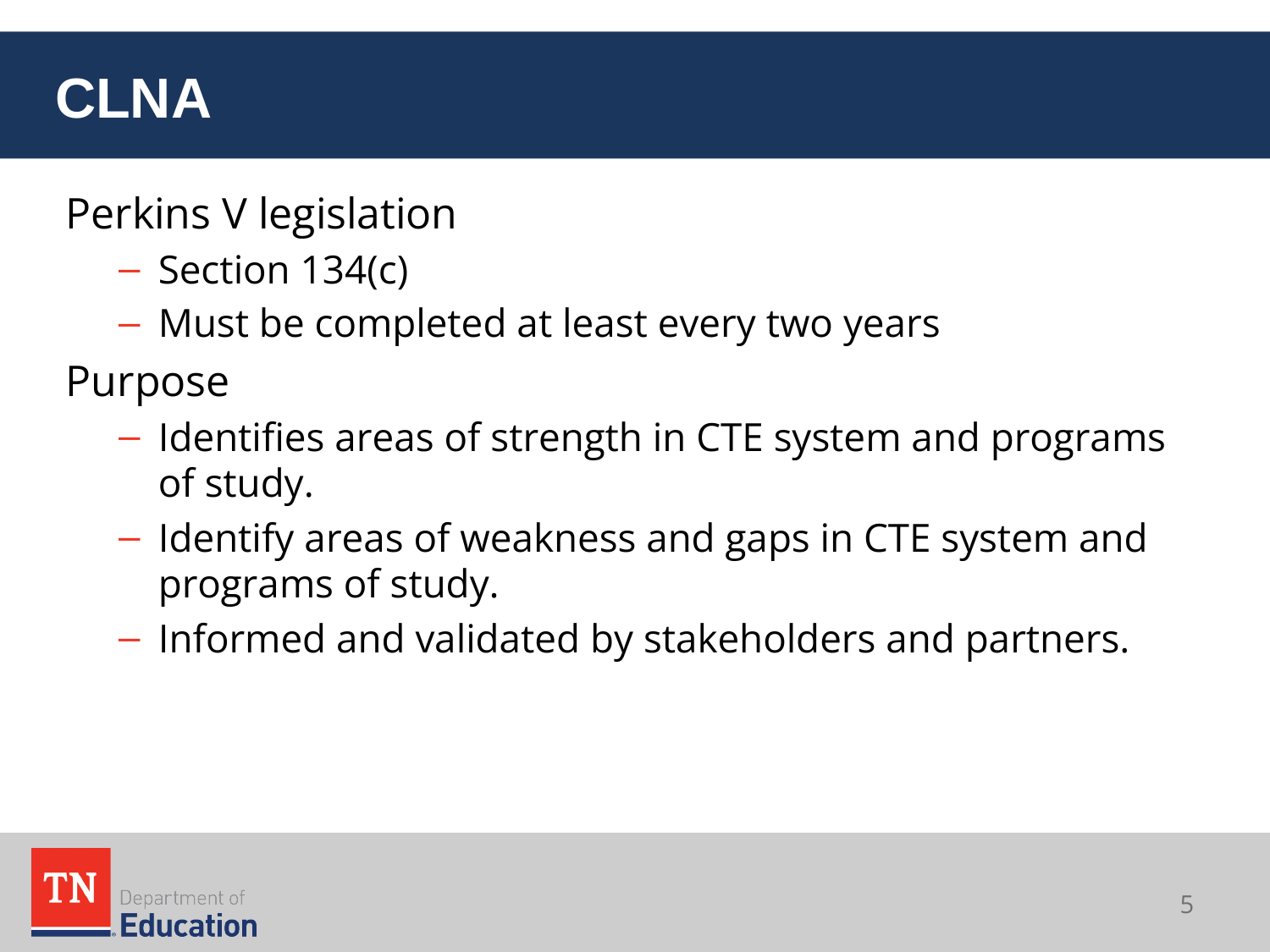

# CLNA
 Perkins V legislation
Section 134(c)
Must be completed at least every two years
 Purpose
Identifies areas of strength in CTE system and programs of study.
Identify areas of weakness and gaps in CTE system and programs of study.
Informed and validated by stakeholders and partners.
5